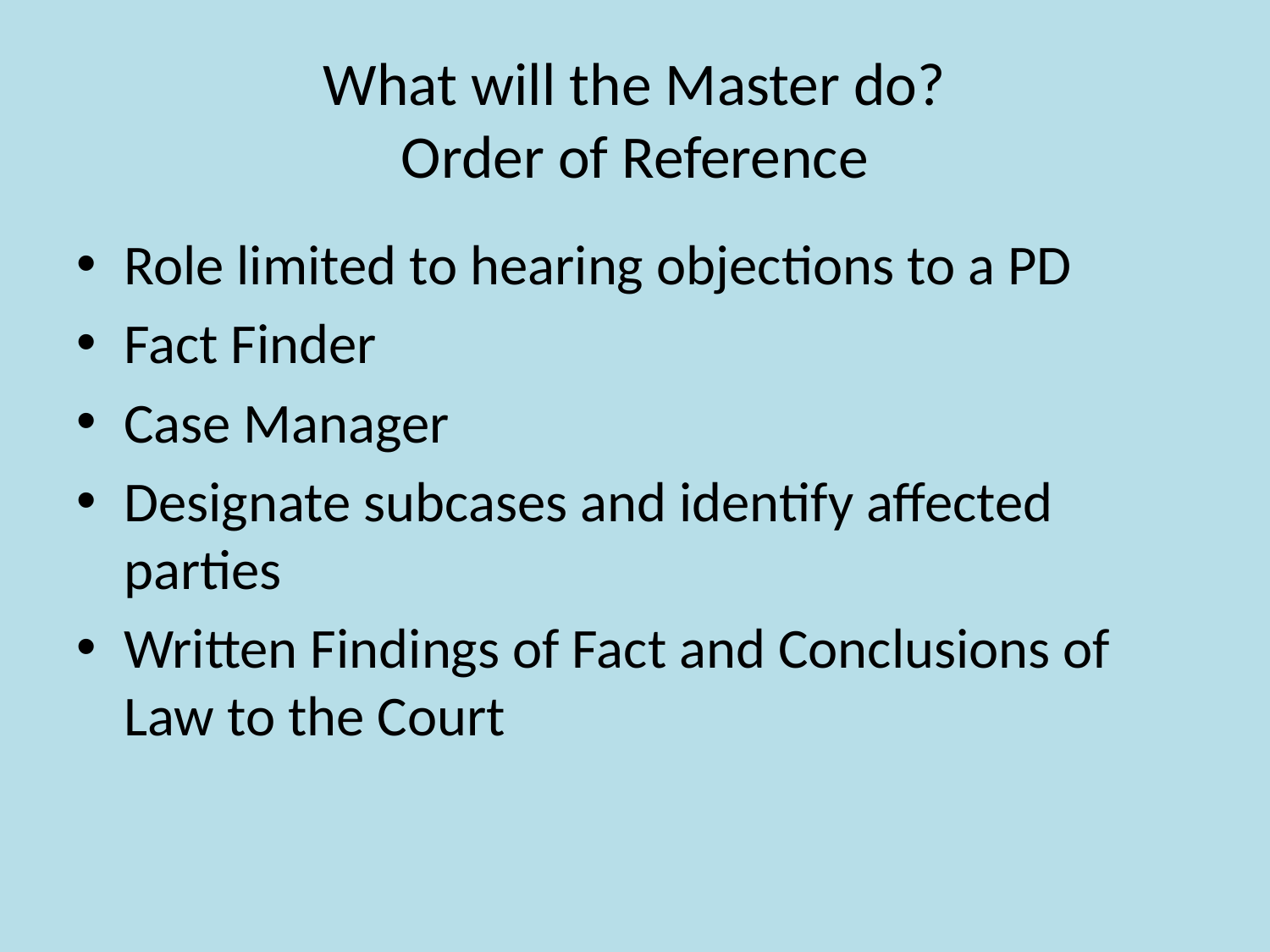

# What will the Master do? Order of Reference
Role limited to hearing objections to a PD
Fact Finder
Case Manager
Designate subcases and identify affected parties
Written Findings of Fact and Conclusions of Law to the Court